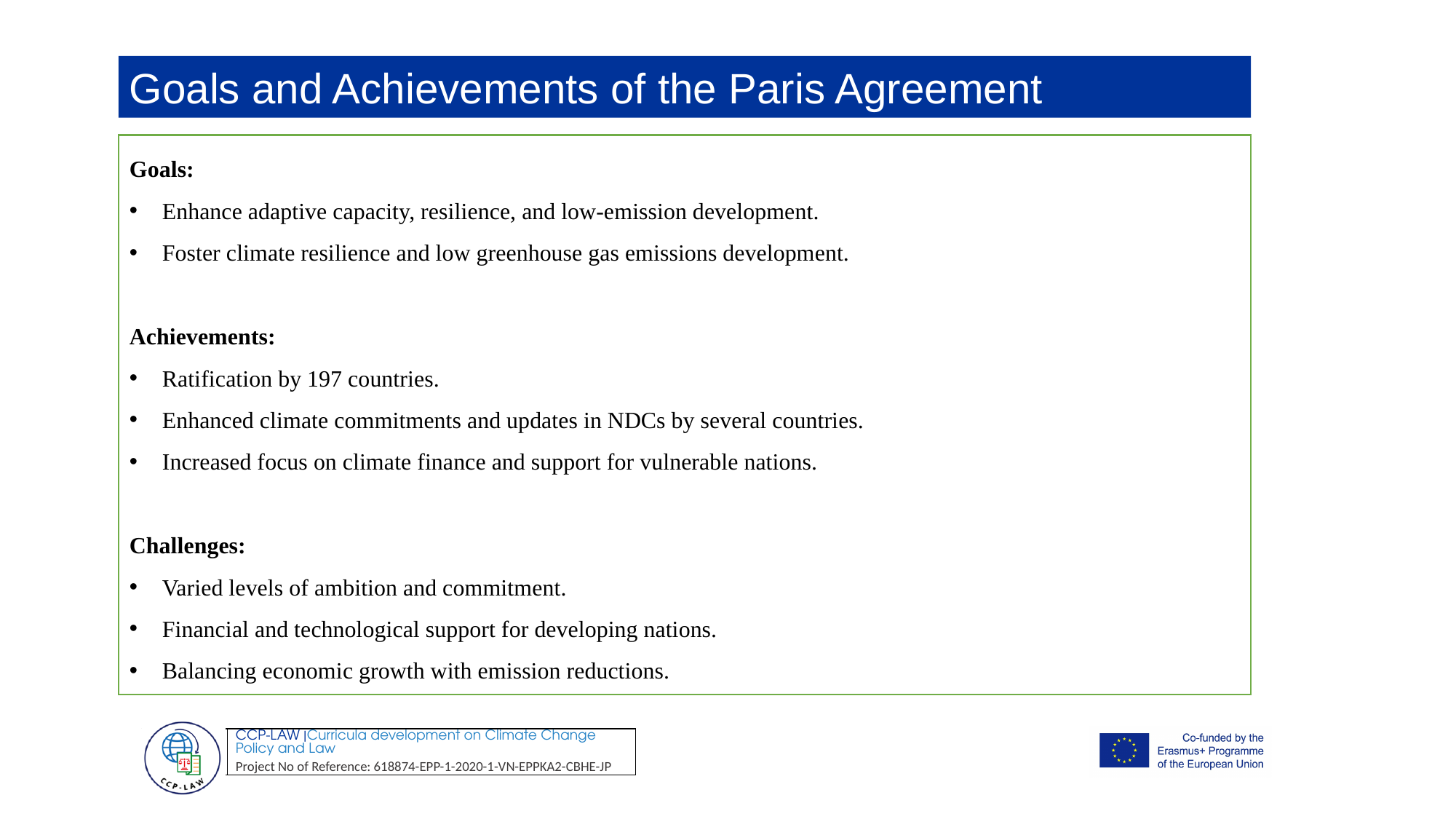

Goals and Achievements of the Paris Agreement
Goals:
Enhance adaptive capacity, resilience, and low-emission development.
Foster climate resilience and low greenhouse gas emissions development.

Achievements:
Ratification by 197 countries.
Enhanced climate commitments and updates in NDCs by several countries.
Increased focus on climate finance and support for vulnerable nations.

Challenges:
Varied levels of ambition and commitment.
Financial and technological support for developing nations.
Balancing economic growth with emission reductions.